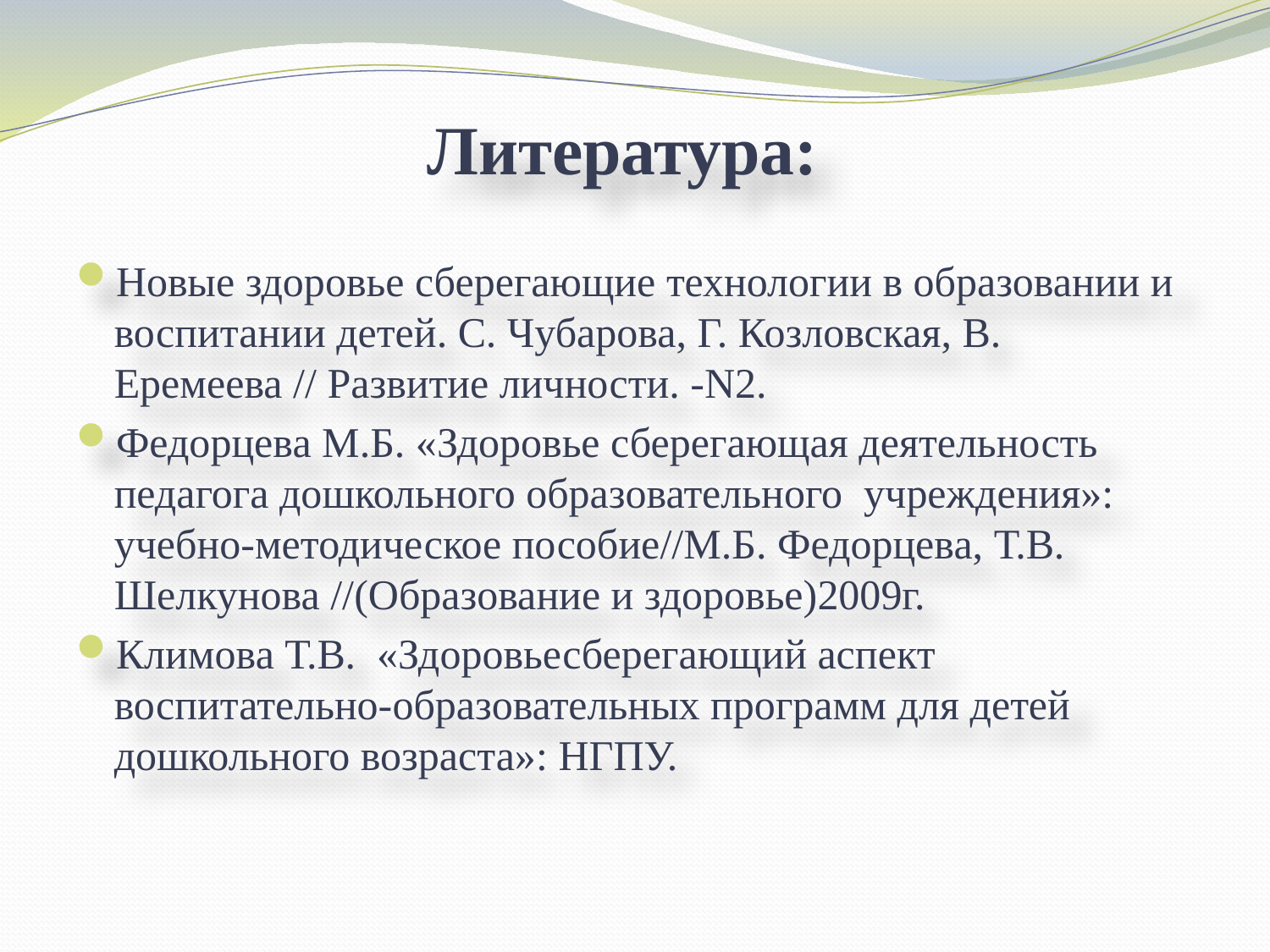

# Литература:
Новые здоровье сберегающие технологии в образовании и воспитании детей. С. Чубарова, Г. Козловская, В. Еремеева // Развитие личности. -N2.
Федорцева М.Б. «Здоровье сберегающая деятельность педагога дошкольного образовательного  учреждения»: учебно-методическое пособие//М.Б. Федорцева, Т.В.  Шелкунова //(Образование и здоровье)2009г.
Климова Т.В.  «Здоровьесберегающий аспект воспитательно-образовательных программ для детей дошкольного возраста»: НГПУ.